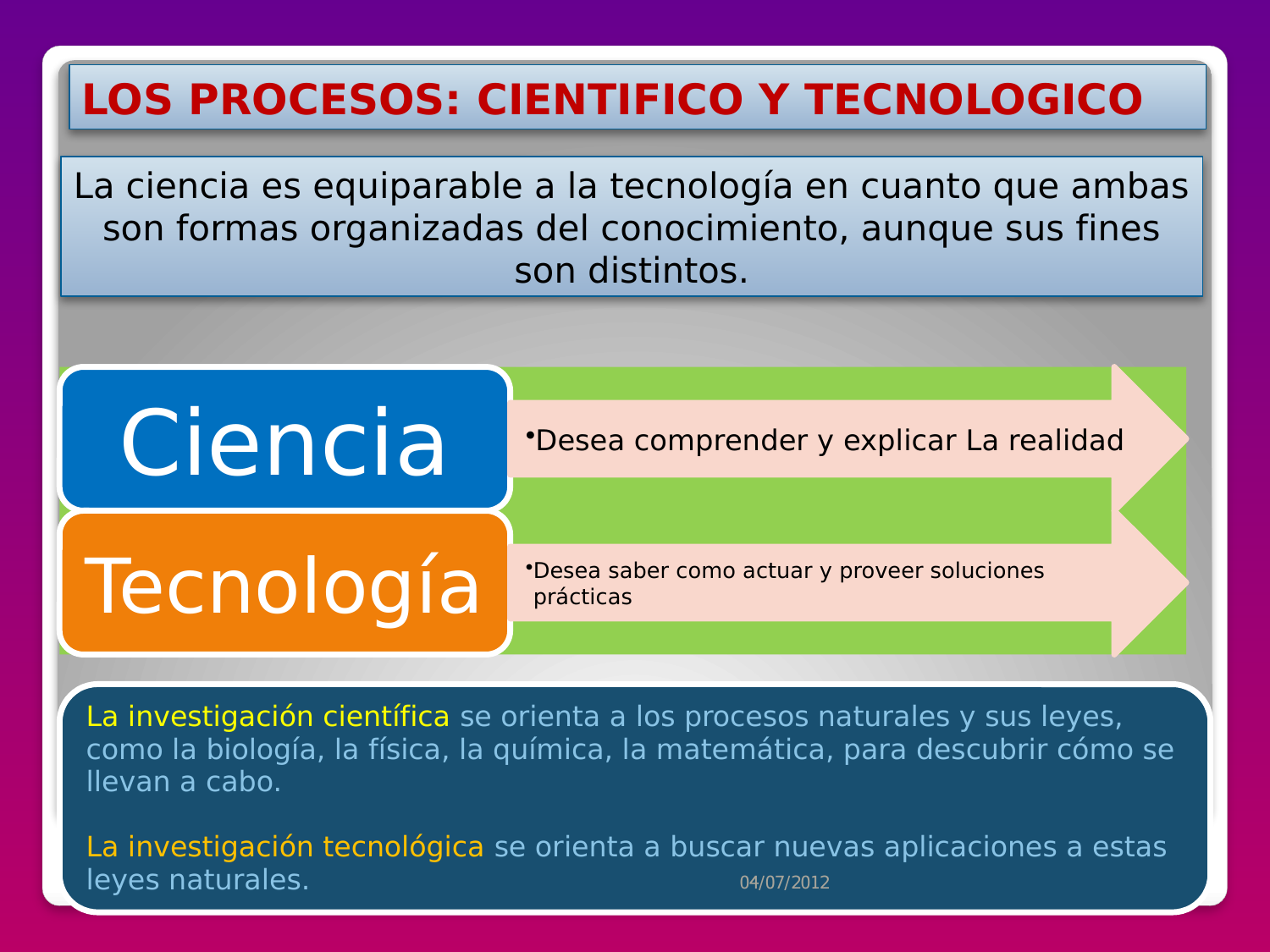

# LOS PROCESOS: CIENTIFICO Y TECNOLOGICO
La ciencia es equiparable a la tecnología en cuanto que ambas
son formas organizadas del conocimiento, aunque sus fines
son distintos.
Ciencia
Tecnología
Desea comprender y explicar La realidad
Desea saber como actuar y proveer soluciones prácticas
La investigación científica se orienta a los procesos naturales y sus leyes, como la biología, la física, la química, la matemática, para descubrir cómo se llevan a cabo.
04/07/2012